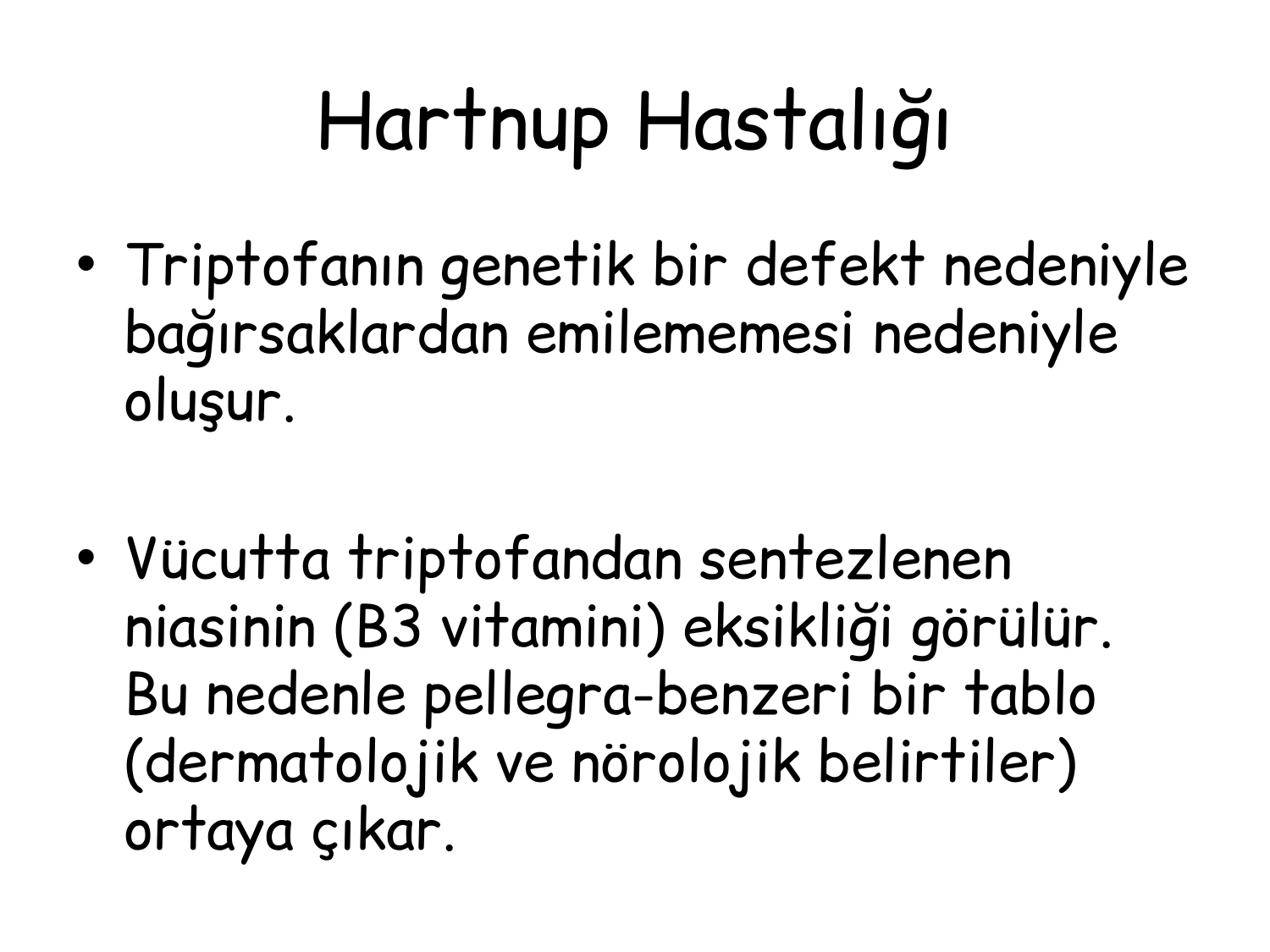

# Hartnup Hastalığı
Triptofanın genetik bir defekt nedeniyle bağırsaklardan emilememesi nedeniyle oluşur.

Vücutta triptofandan sentezlenen niasinin (B3 vitamini) eksikliği görülür. Bu nedenle pellegra-benzeri bir tablo (dermatolojik ve nörolojik belirtiler) ortaya çıkar.